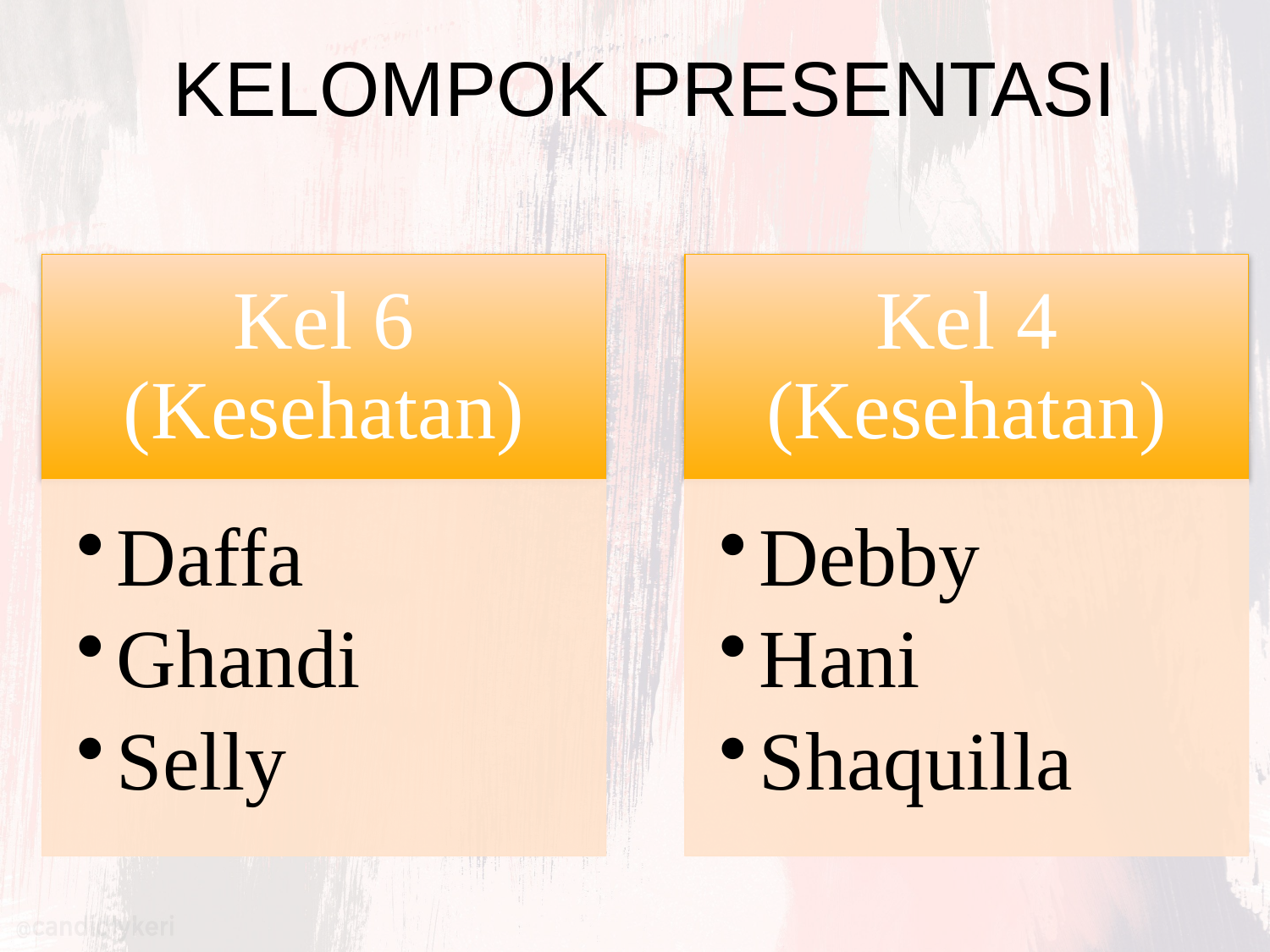

# KELOMPOK PRESENTASI
Kel 6 (Kesehatan)
Daffa
Ghandi
Selly
Kel 4 (Kesehatan)
Debby
Hani
Shaquilla